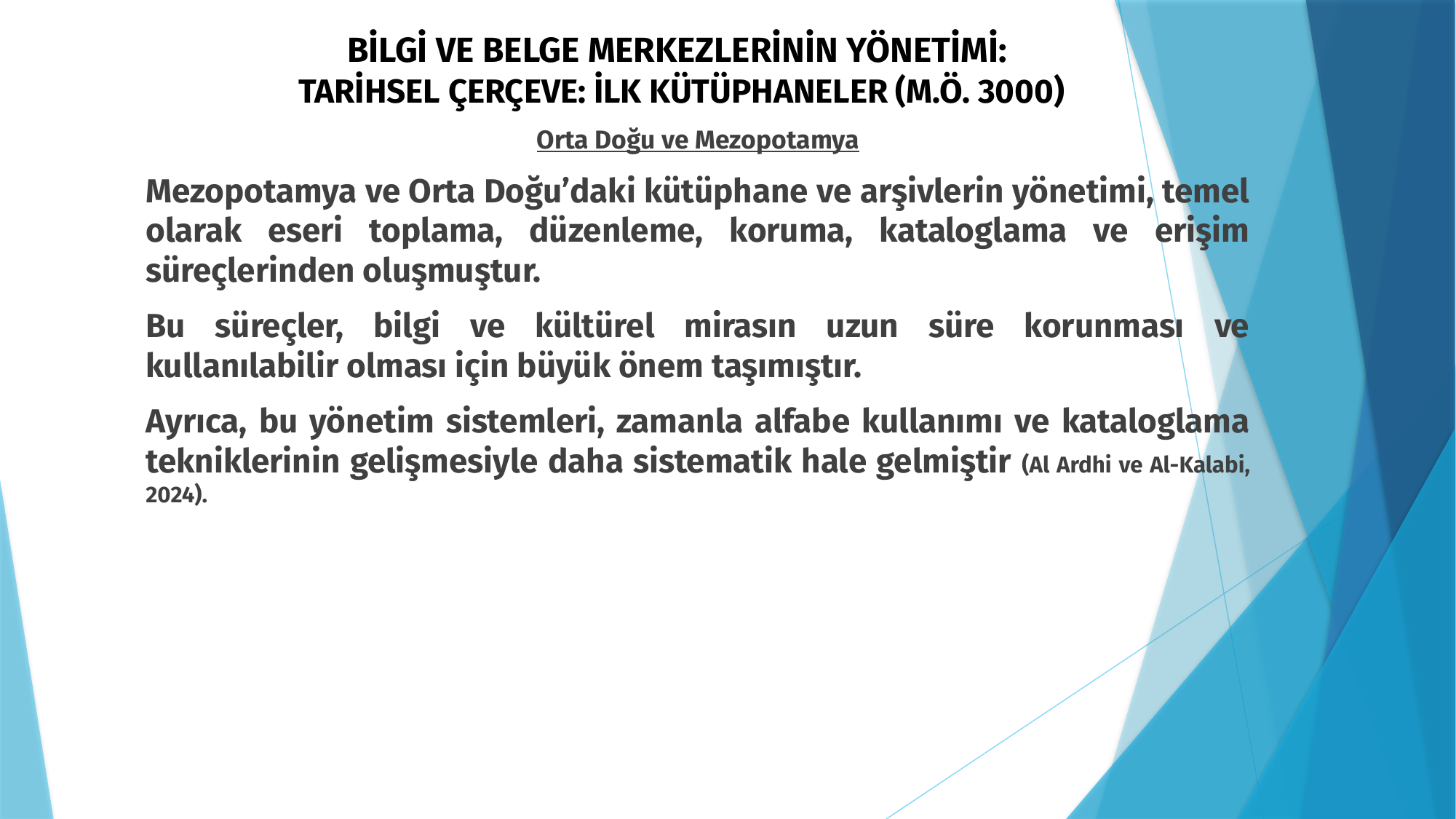

# BİLGİ VE BELGE MERKEZLERİNİN YÖNETİMİ: TARİHSEL ÇERÇEVE: İLK KÜTÜPHANELER (M.Ö. 3000)
Orta Doğu ve Mezopotamya
Mezopotamya ve Orta Doğu’daki kütüphane ve arşivlerin yönetimi, temel olarak eseri toplama, düzenleme, koruma, kataloglama ve erişim süreçlerinden oluşmuştur.
Bu süreçler, bilgi ve kültürel mirasın uzun süre korunması ve kullanılabilir olması için büyük önem taşımıştır.
Ayrıca, bu yönetim sistemleri, zamanla alfabe kullanımı ve kataloglama tekniklerinin gelişmesiyle daha sistematik hale gelmiştir (Al Ardhi ve Al-Kalabi, 2024).